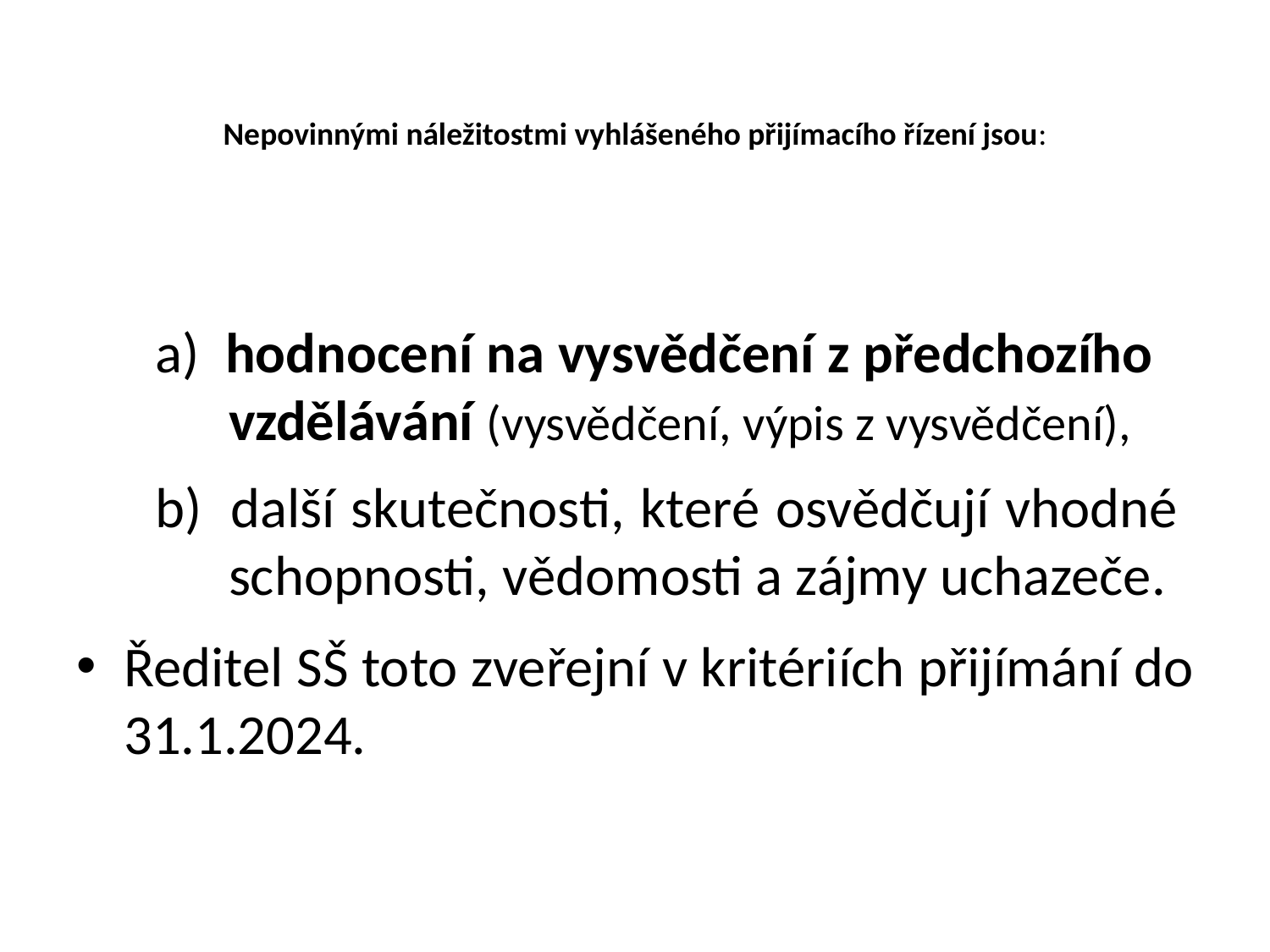

# Nepovinnými náležitostmi vyhlášeného přijímacího řízení jsou:

a)  hodnocení na vysvědčení z předchozího     	  vzdělávání (vysvědčení, výpis z vysvědčení),
b)  další skutečnosti, které osvědčují vhodné  	  schopnosti, vědomosti a zájmy uchazeče.
Ředitel SŠ toto zveřejní v kritériích přijímání do 31.1.2024.